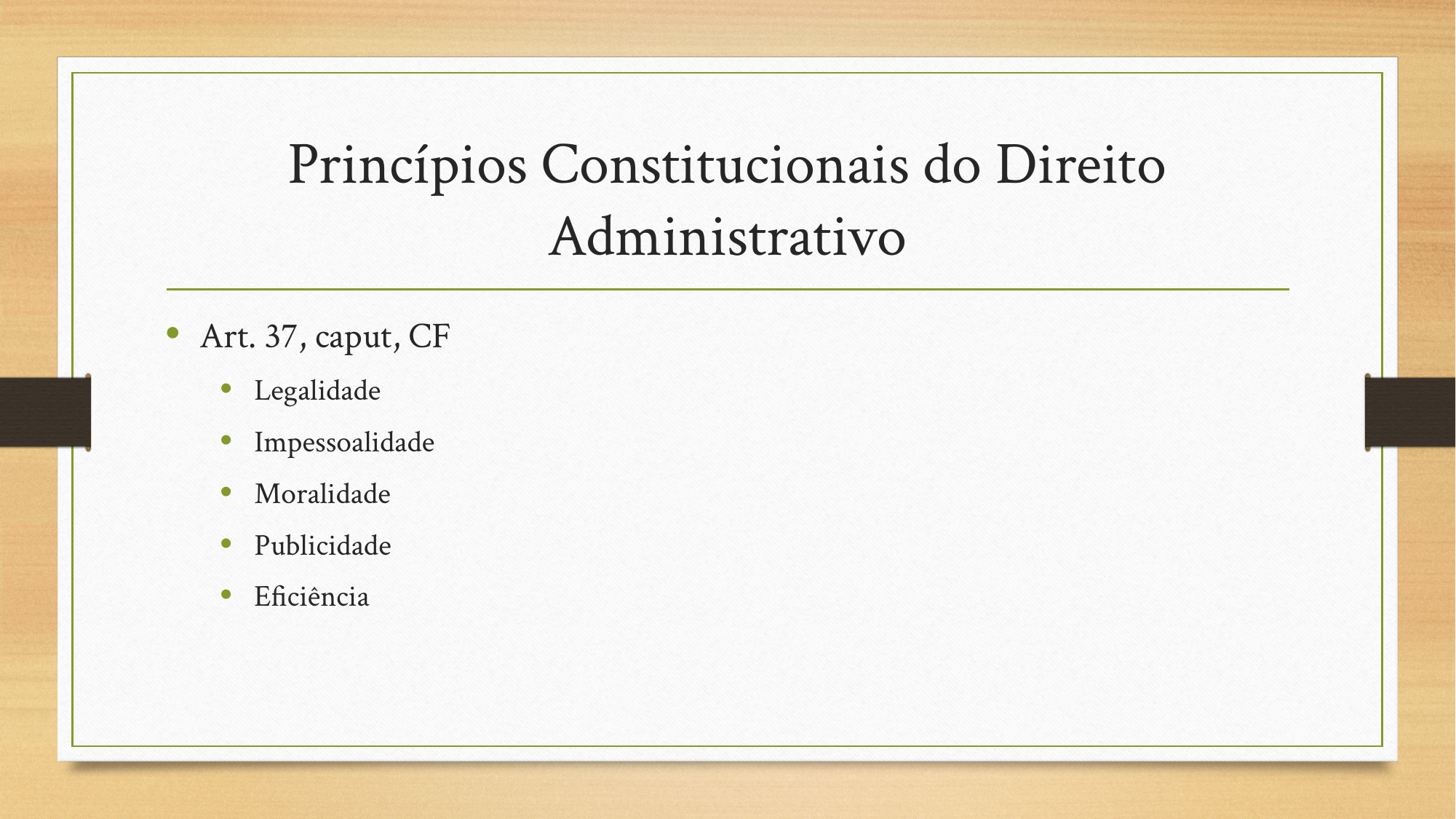

# Princípios Constitucionais do Direito Administrativo
Art. 37, caput, CF
Legalidade
Impessoalidade
Moralidade
Publicidade
Eficiência